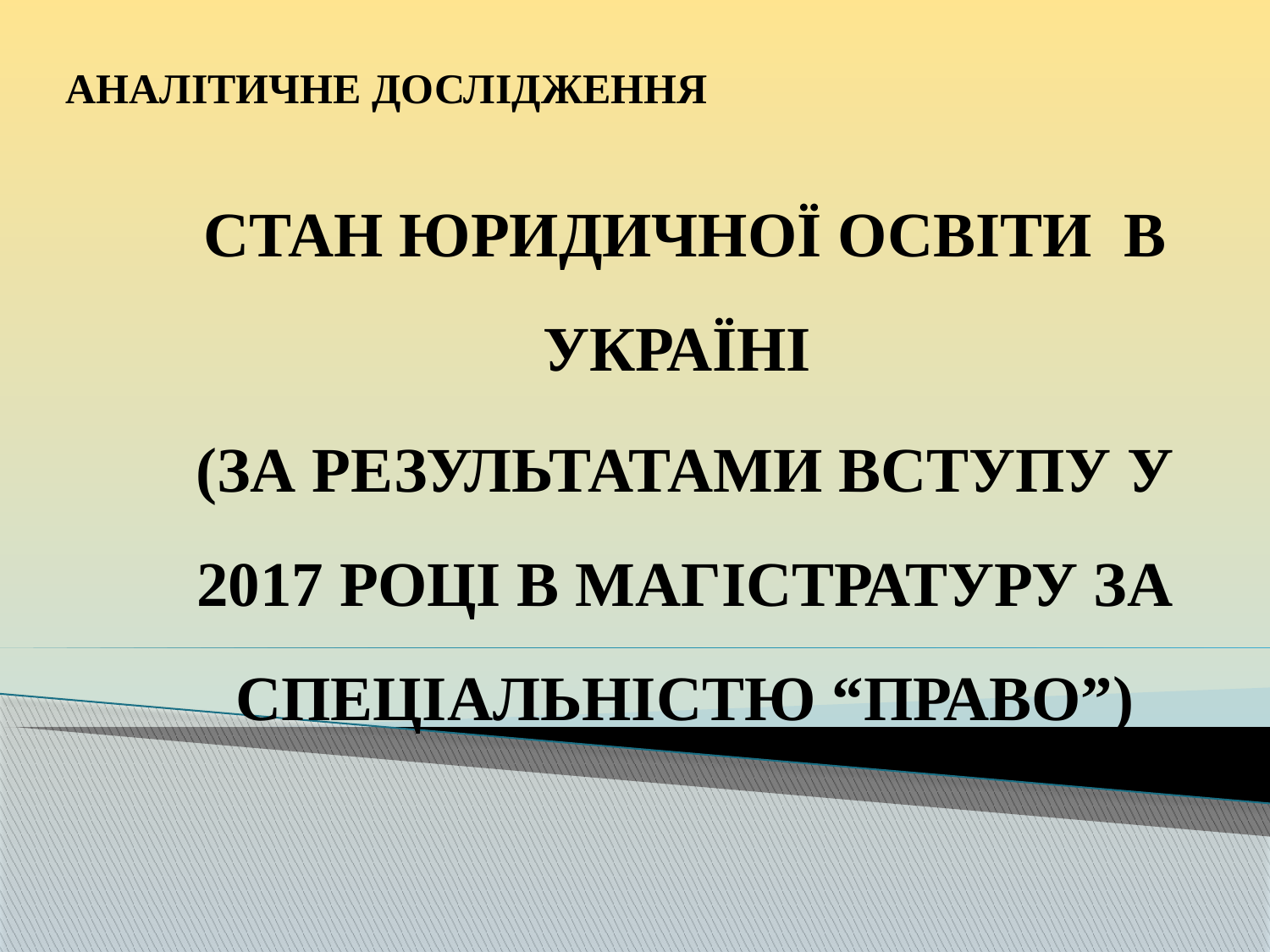

АНАЛІТИЧНЕ ДОСЛІДЖЕННЯ

СТАН ЮРИДИЧНОЇ ОСВІТИ  В УКРАЇНІ
(ЗА РЕЗУЛЬТАТАМИ ВСТУПУ У 2017 РОЦІ В МАГІСТРАТУРУ ЗА СПЕЦІАЛЬНІСТЮ “ПРАВО”)